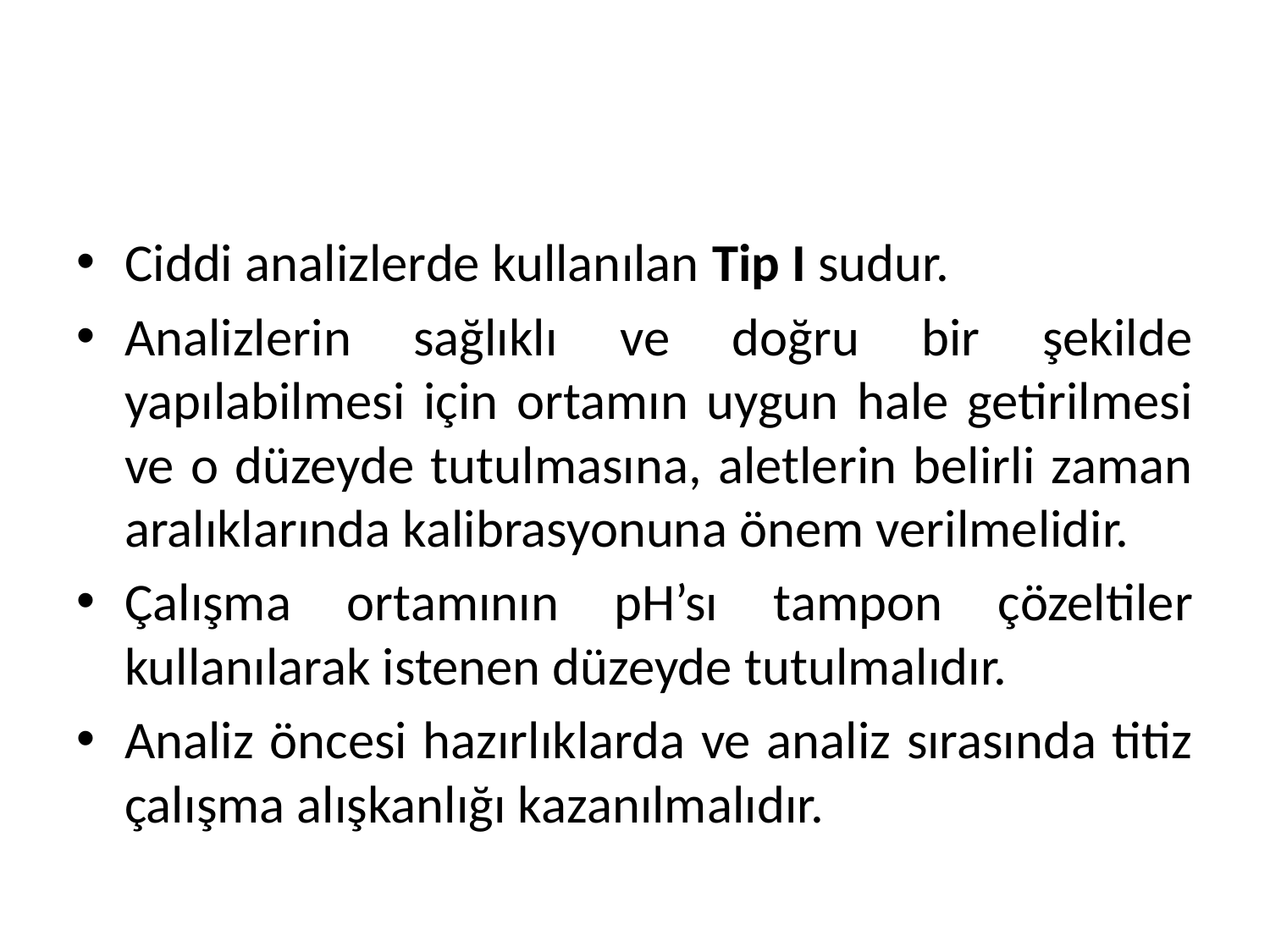

#
Ciddi analizlerde kullanılan Tip I sudur.
Analizlerin sağlıklı ve doğru bir şekilde yapılabilmesi için ortamın uygun hale getirilmesi ve o düzeyde tutulmasına, aletlerin belirli zaman aralıklarında kalibrasyonuna önem verilmelidir.
Çalışma ortamının pH’sı tampon çözeltiler kullanılarak istenen düzeyde tutulmalıdır.
Analiz öncesi hazırlıklarda ve analiz sırasında titiz çalışma alışkanlığı kazanılmalıdır.